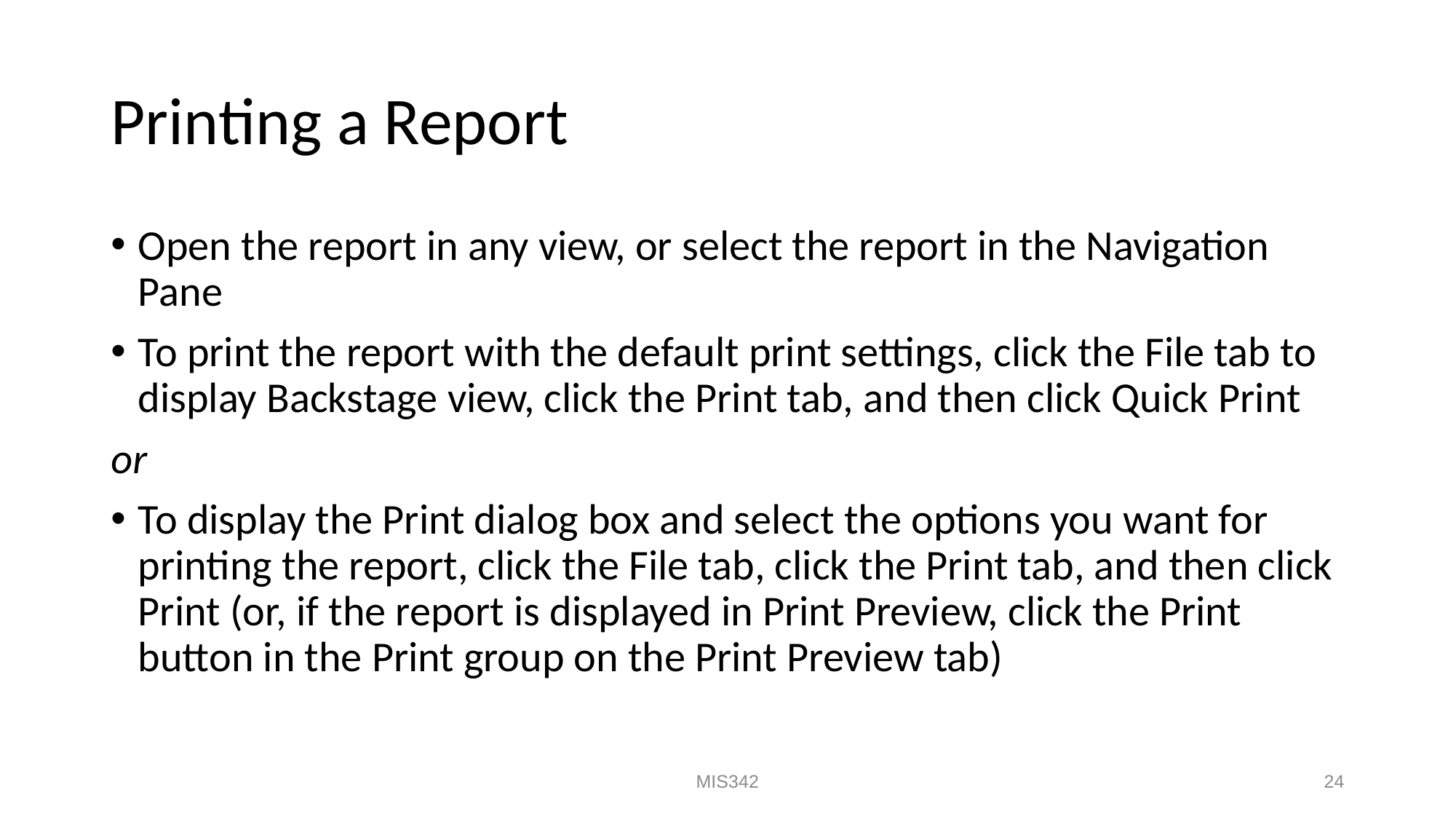

# Printing a Report
Open the report in any view, or select the report in the Navigation Pane
To print the report with the default print settings, click the File tab to display Backstage view, click the Print tab, and then click Quick Print
or
To display the Print dialog box and select the options you want for printing the report, click the File tab, click the Print tab, and then click Print (or, if the report is displayed in Print Preview, click the Print button in the Print group on the Print Preview tab)
MIS342
24